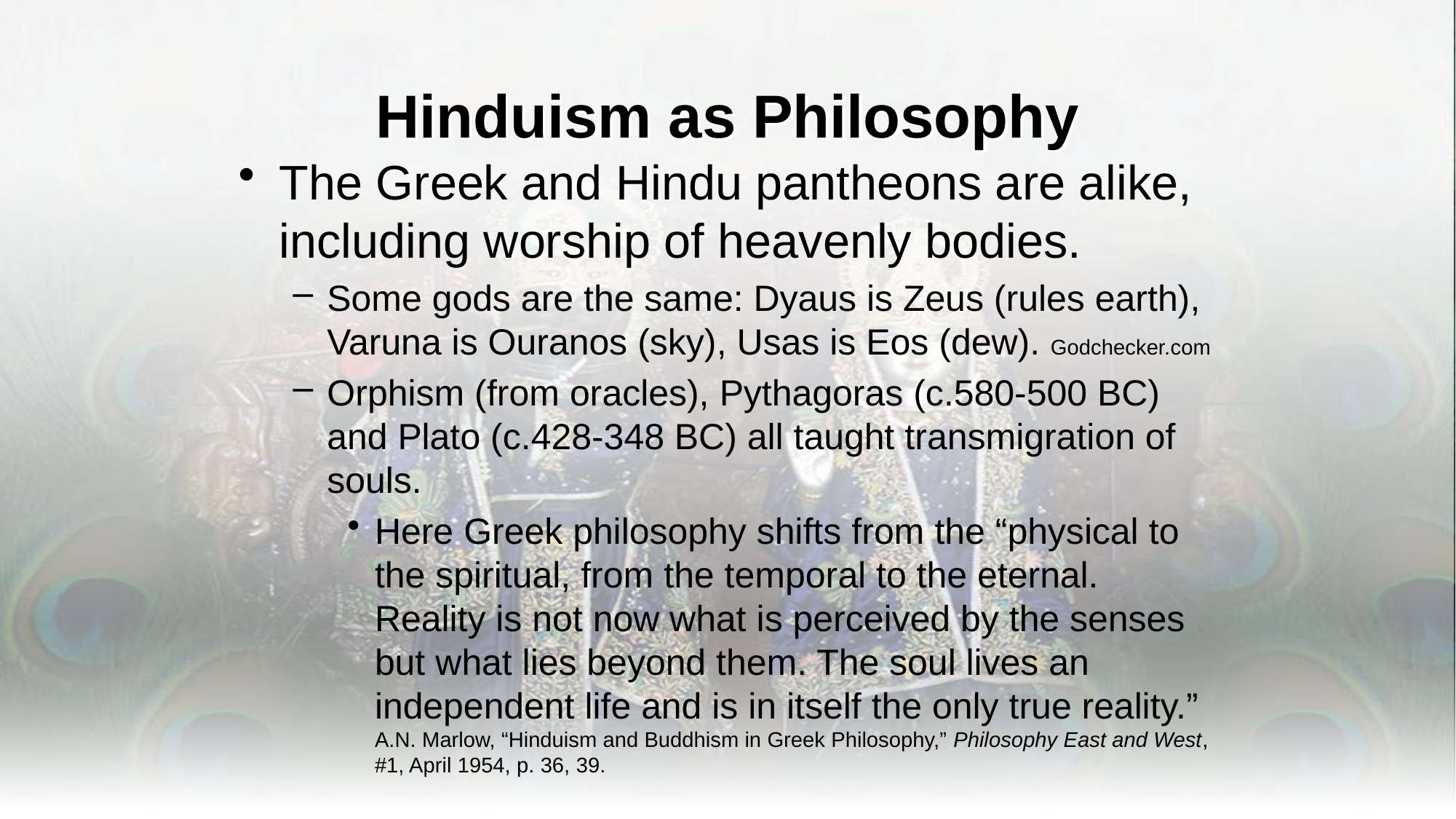

# Hinduism as Philosophy
The Greek and Hindu pantheons are alike, including worship of heavenly bodies.
Some gods are the same: Dyaus is Zeus (rules earth), Varuna is Ouranos (sky), Usas is Eos (dew). Godchecker.com
Orphism (from oracles), Pythagoras (c.580-500 BC) and Plato (c.428-348 BC) all taught transmigration of souls.
Here Greek philosophy shifts from the “physical to the spiritual, from the temporal to the eternal. Reality is not now what is perceived by the senses but what lies beyond them. The soul lives an independent life and is in itself the only true reality.” A.N. Marlow, “Hinduism and Buddhism in Greek Philosophy,” Philosophy East and West, #1, April 1954, p. 36, 39.